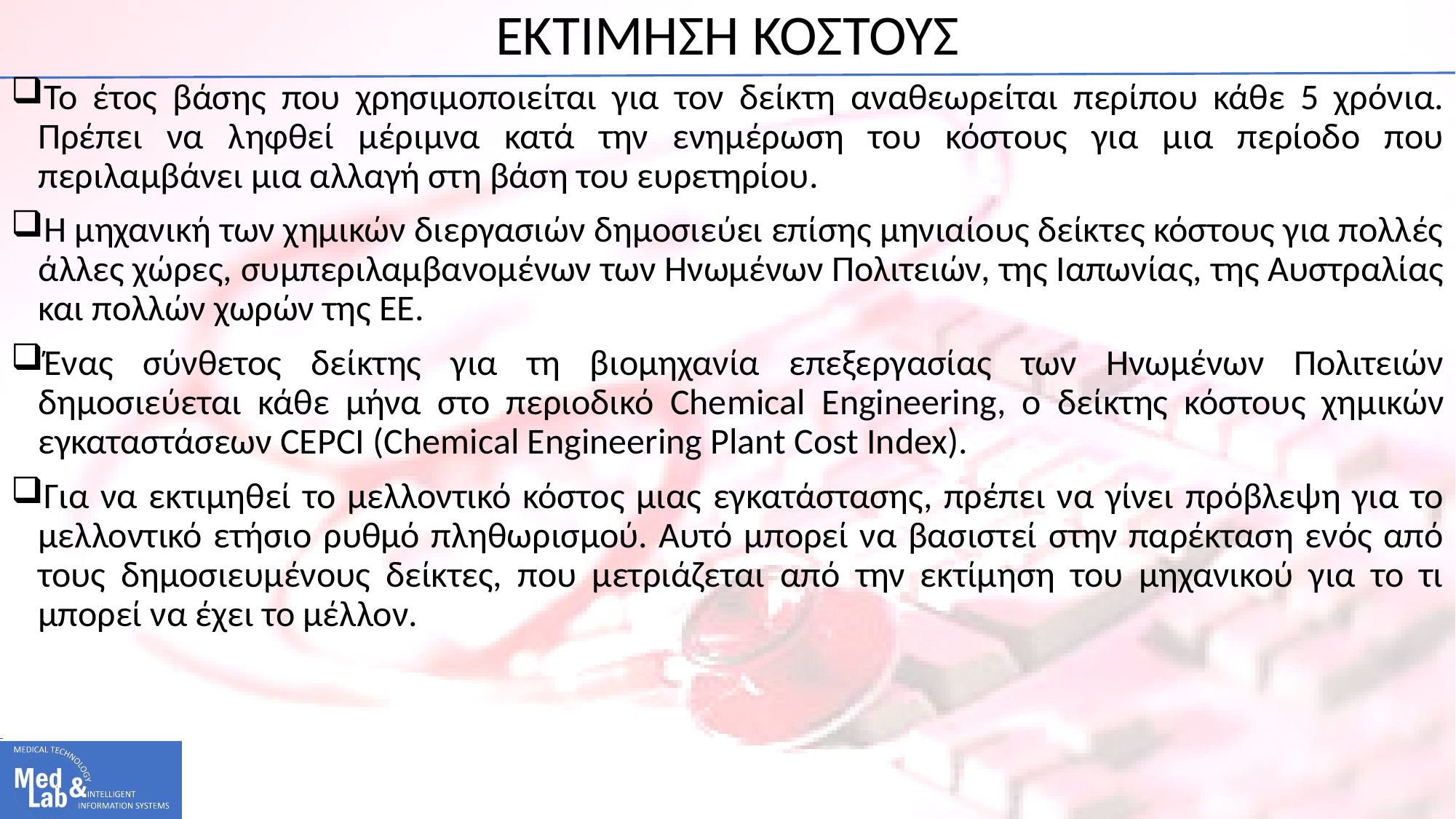

# ΕΚΤΙΜΗΣΗ ΚΟΣΤΟΥΣ
Το έτος βάσης που χρησιμοποιείται για τον δείκτη αναθεωρείται περίπου κάθε 5 χρόνια. Πρέπει να ληφθεί μέριμνα κατά την ενημέρωση του κόστους για μια περίοδο που περιλαμβάνει μια αλλαγή στη βάση του ευρετηρίου.
Η μηχανική των χημικών διεργασιών δημοσιεύει επίσης μηνιαίους δείκτες κόστους για πολλές άλλες χώρες, συμπεριλαμβανομένων των Ηνωμένων Πολιτειών, της Ιαπωνίας, της Αυστραλίας και πολλών χωρών της ΕΕ.
Ένας σύνθετος δείκτης για τη βιομηχανία επεξεργασίας των Ηνωμένων Πολιτειών δημοσιεύεται κάθε μήνα στο περιοδικό Chemical Engineering, ο δείκτης κόστους χημικών εγκαταστάσεων CEPCI (Chemical Engineering Plant Cost Index).
Για να εκτιμηθεί το μελλοντικό κόστος μιας εγκατάστασης, πρέπει να γίνει πρόβλεψη για το μελλοντικό ετήσιο ρυθμό πληθωρισμού. Αυτό μπορεί να βασιστεί στην παρέκταση ενός από τους δημοσιευμένους δείκτες, που μετριάζεται από την εκτίμηση του μηχανικού για το τι μπορεί να έχει το μέλλον.